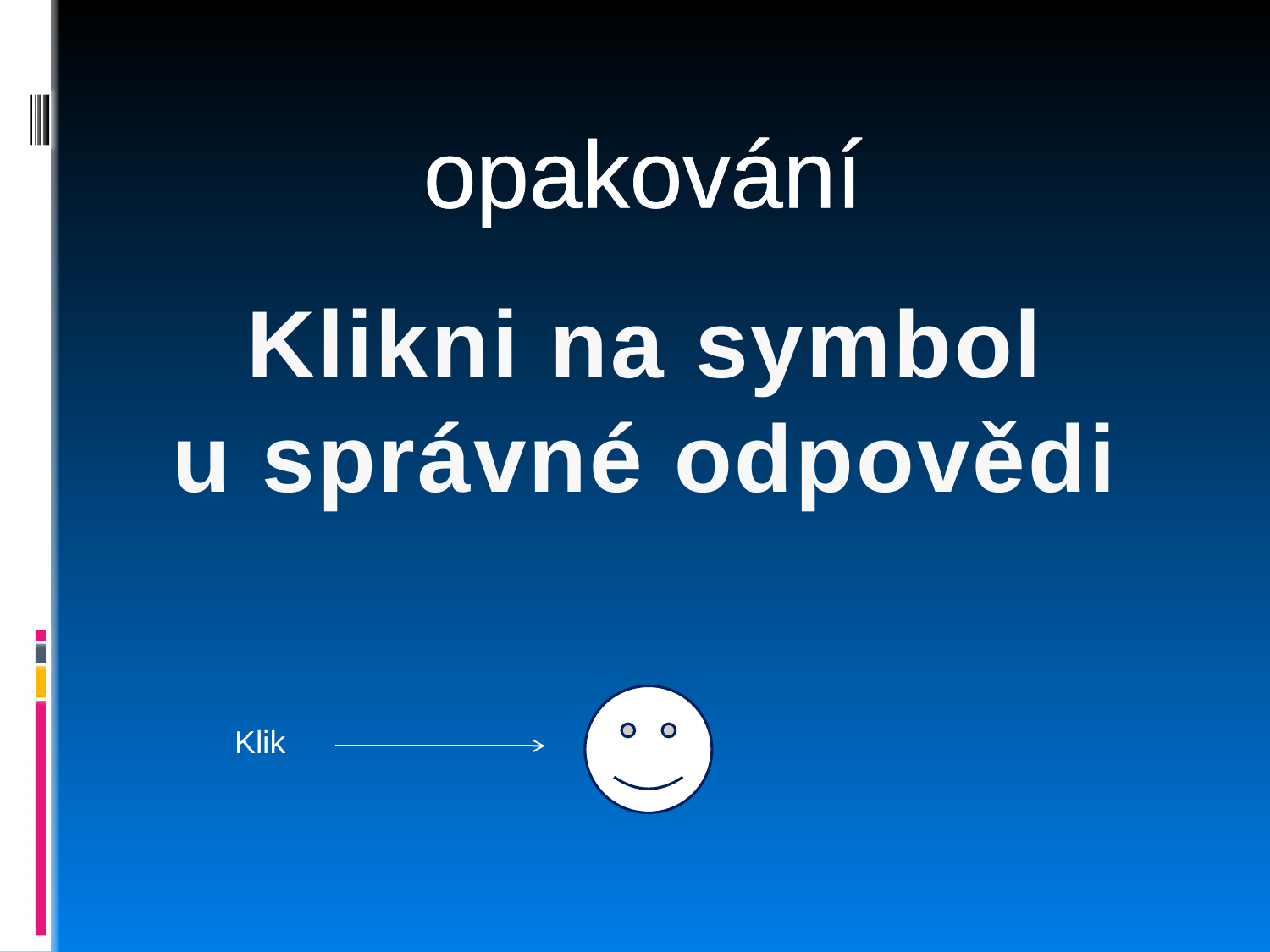

opakování
Klikni na symbol
u správné odpovědi

Klik